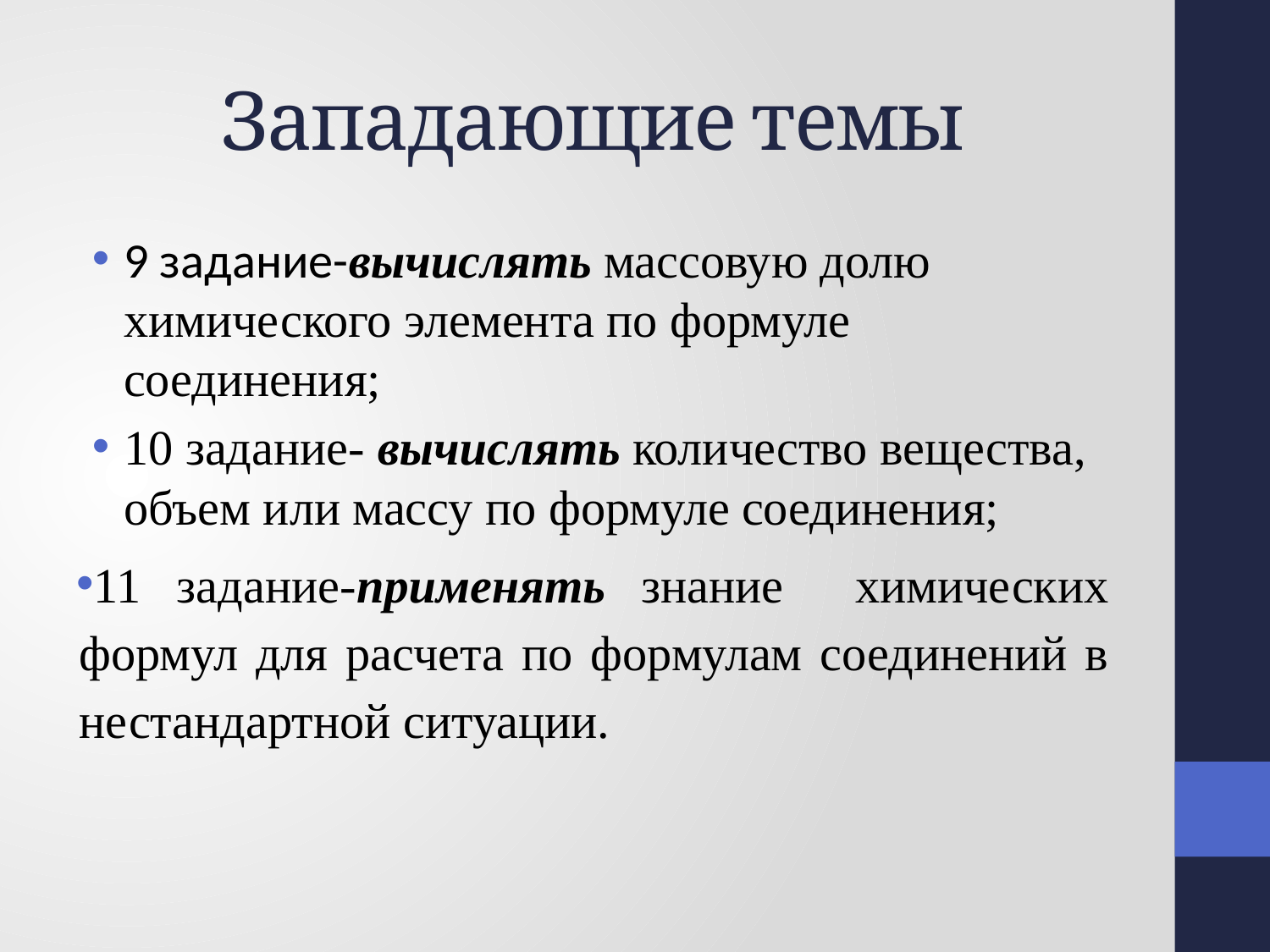

# Западающие темы
9 задание-вычислять массовую долю химического элемента по формуле соединения;
10 задание- вычислять количество вещества, объем или массу по формуле соединения;
11 задание-применять знание  химических формул для расчета по формулам соединений в нестандартной ситуации.